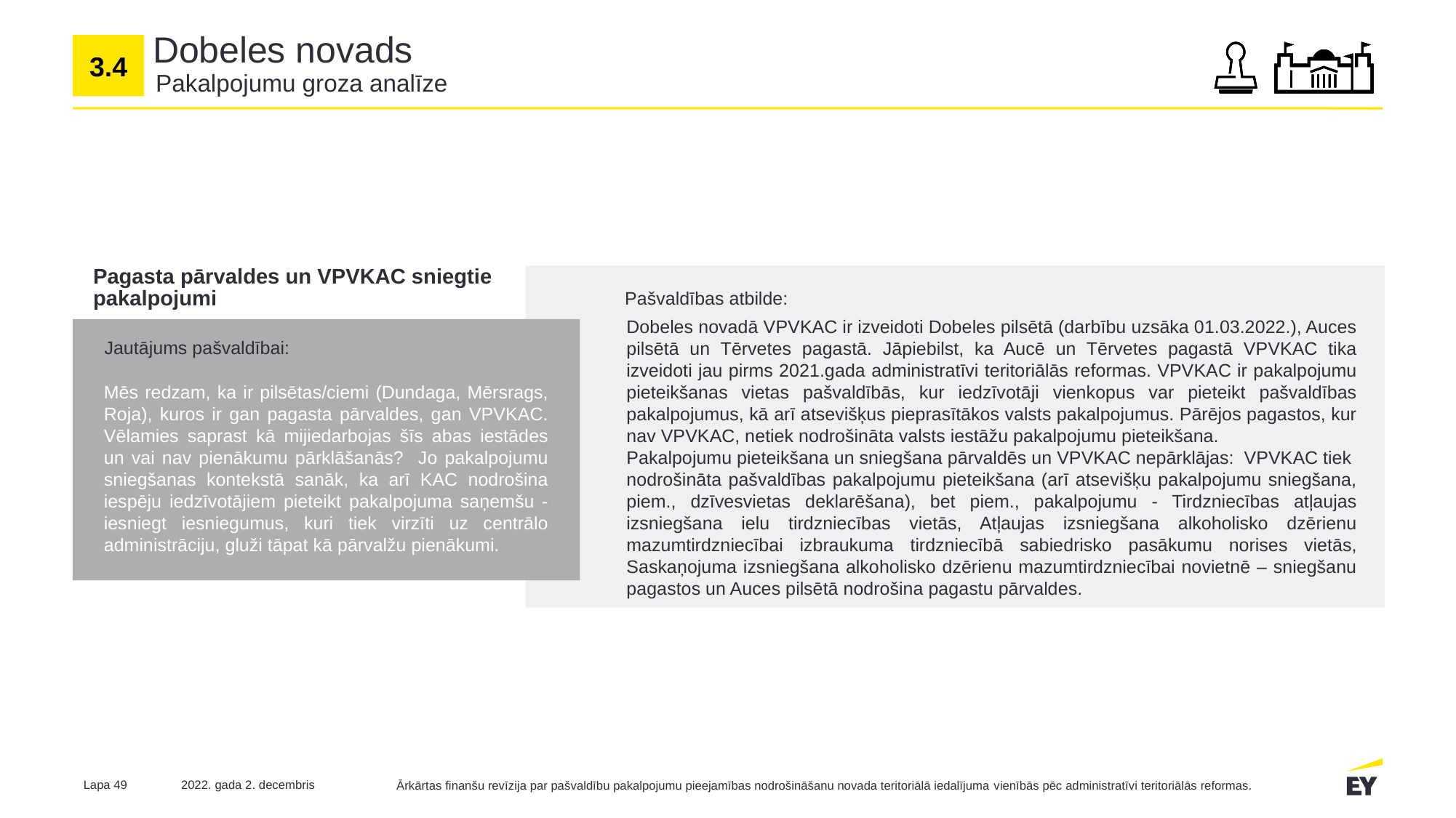

# Dobeles novads
3.4

Pakalpojumu groza analīze
Pagasta pārvaldes un VPVKAC sniegtie pakalpojumi

Pašvaldības atbilde:
Dobeles novadā VPVKAC ir izveidoti Dobeles pilsētā (darbību uzsāka 01.03.2022.), Auces pilsētā un Tērvetes pagastā. Jāpiebilst, ka Aucē un Tērvetes pagastā VPVKAC tika izveidoti jau pirms 2021.gada administratīvi teritoriālās reformas. VPVKAC ir pakalpojumu pieteikšanas vietas pašvaldībās, kur iedzīvotāji vienkopus var pieteikt pašvaldības pakalpojumus, kā arī atsevišķus pieprasītākos valsts pakalpojumus. Pārējos pagastos, kur nav VPVKAC, netiek nodrošināta valsts iestāžu pakalpojumu pieteikšana.
Pakalpojumu pieteikšana un sniegšana pārvaldēs un VPVKAC nepārklājas:  VPVKAC tiek  nodrošināta pašvaldības pakalpojumu pieteikšana (arī atsevišķu pakalpojumu sniegšana, piem., dzīvesvietas deklarēšana), bet piem., pakalpojumu - Tirdzniecības atļaujas izsniegšana ielu tirdzniecības vietās, Atļaujas izsniegšana alkoholisko dzērienu mazumtirdzniecībai izbraukuma tirdzniecībā sabiedrisko pasākumu norises vietās, Saskaņojuma izsniegšana alkoholisko dzērienu mazumtirdzniecībai novietnē – sniegšanu pagastos un Auces pilsētā nodrošina pagastu pārvaldes.

Jautājums pašvaldībai:
Mēs redzam, ka ir pilsētas/ciemi (Dundaga, Mērsrags, Roja), kuros ir gan pagasta pārvaldes, gan VPVKAC. Vēlamies saprast kā mijiedarbojas šīs abas iestādes un vai nav pienākumu pārklāšanās?  Jo pakalpojumu sniegšanas kontekstā sanāk, ka arī KAC nodrošina iespēju iedzīvotājiem pieteikt pakalpojuma saņemšu - iesniegt iesniegumus, kuri tiek virzīti uz centrālo administrāciju, gluži tāpat kā pārvalžu pienākumi.
Lapa 49
2022. gada 2. decembris
Ārkārtas finanšu revīzija par pašvaldību pakalpojumu pieejamības nodrošināšanu novada teritoriālā iedalījuma vienībās pēc administratīvi teritoriālās reformas.